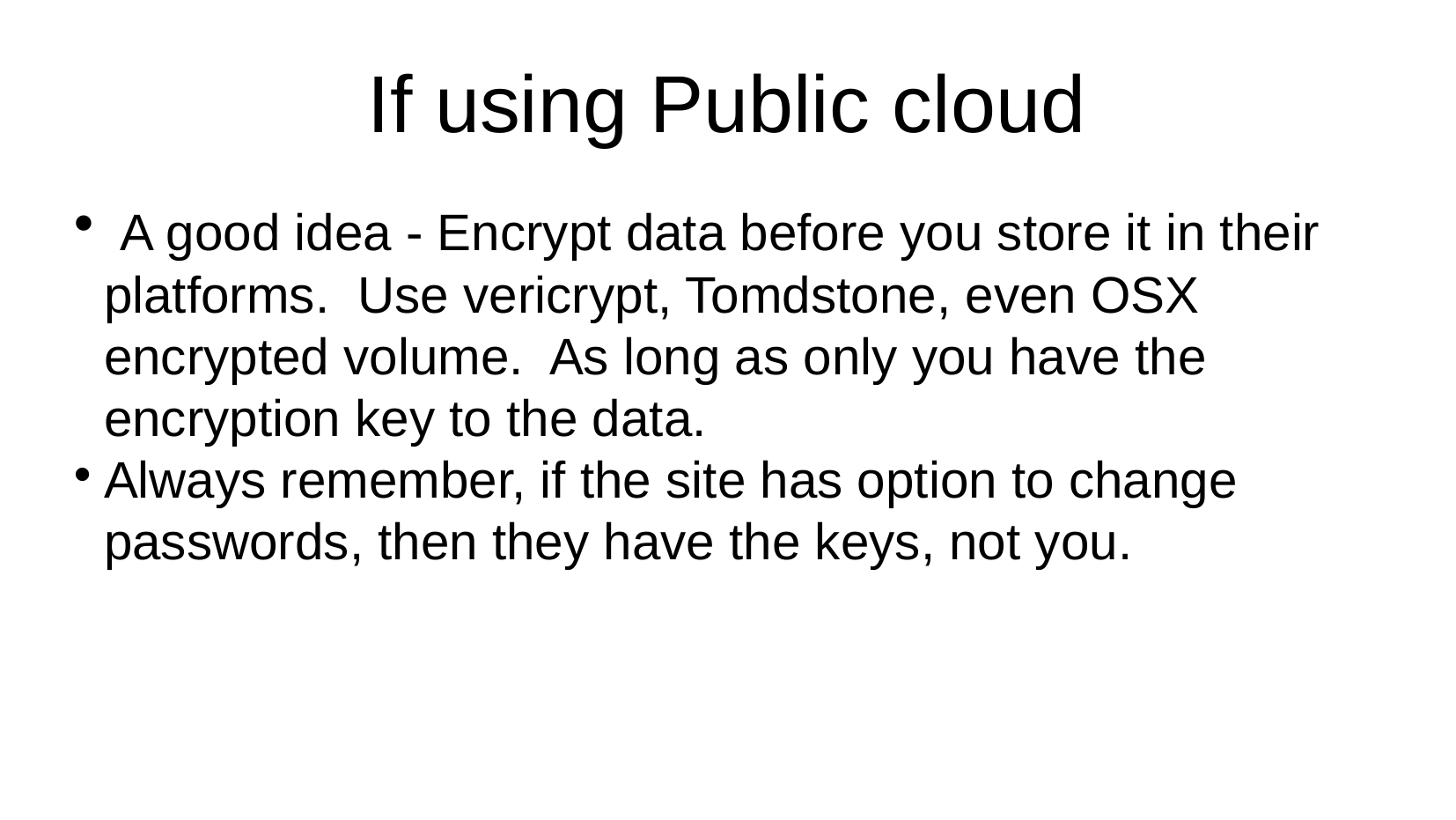

If using Public cloud
 A good idea - Encrypt data before you store it in their platforms.  Use vericrypt, Tomdstone, even OSX encrypted volume.  As long as only you have the encryption key to the data.
Always remember, if the site has option to change passwords, then they have the keys, not you.